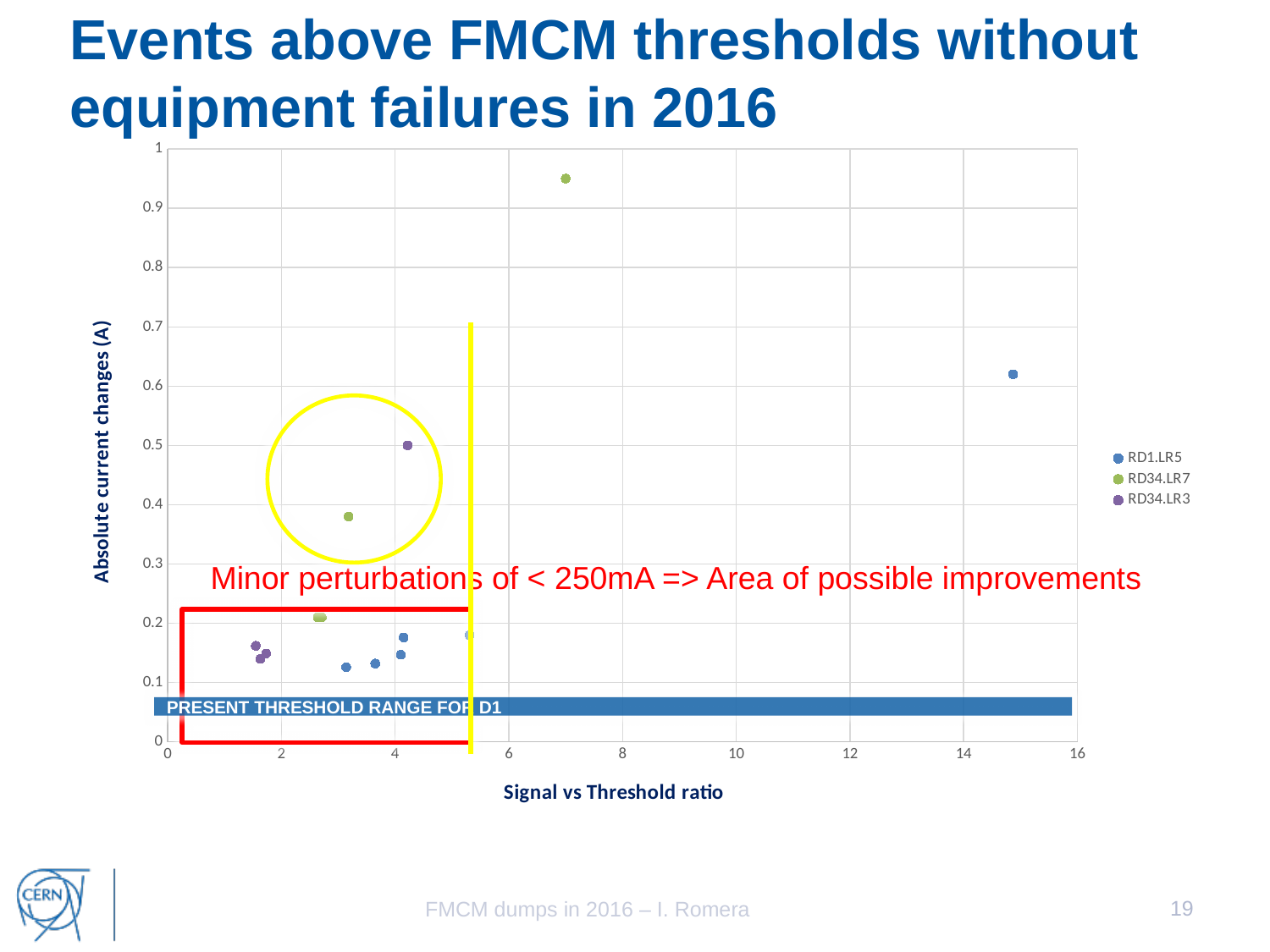

# Events above FMCM thresholds without equipment failures in 2016

### Chart

| Category |  |  |  |
|---|---|---|---|
Minor perturbations of < 250mA => Area of possible improvements

PRESENT THRESHOLD RANGE FOR D1
19
FMCM dumps in 2016 – I. Romera